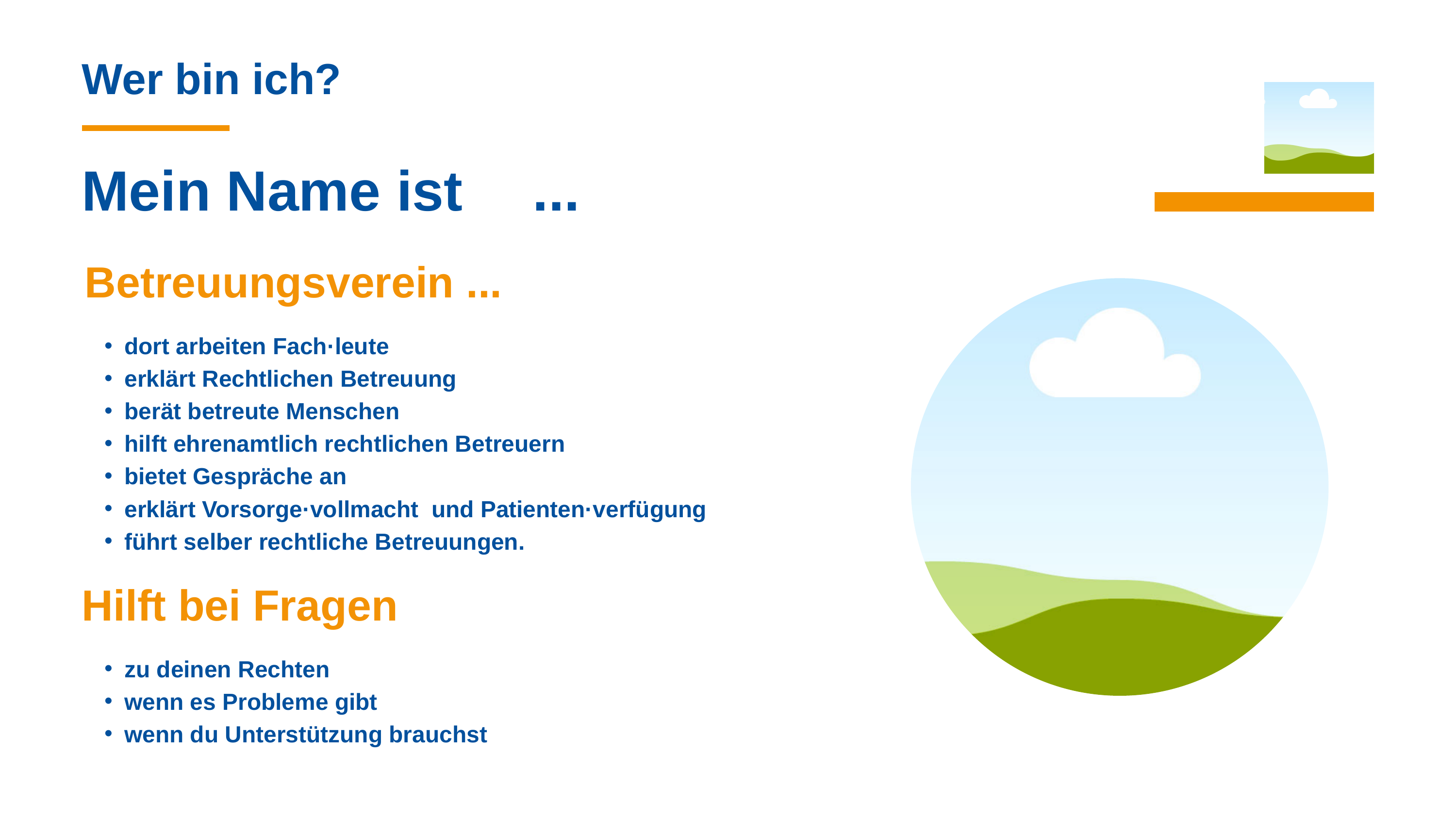

Wer bin ich?

Mein Name ist
...

Betreuungsverein ...
dort arbeiten Fach·leute
erklärt Rechtlichen Betreuung
berät betreute Menschen
hilft ehrenamtlich rechtlichen Betreuern
bietet Gespräche an
erklärt Vorsorge·vollmacht  und Patienten·verfügung
führt selber rechtliche Betreuungen.
Hilft bei Fragen
zu deinen Rechten
wenn es Probleme gibt
wenn du Unterstützung brauchst